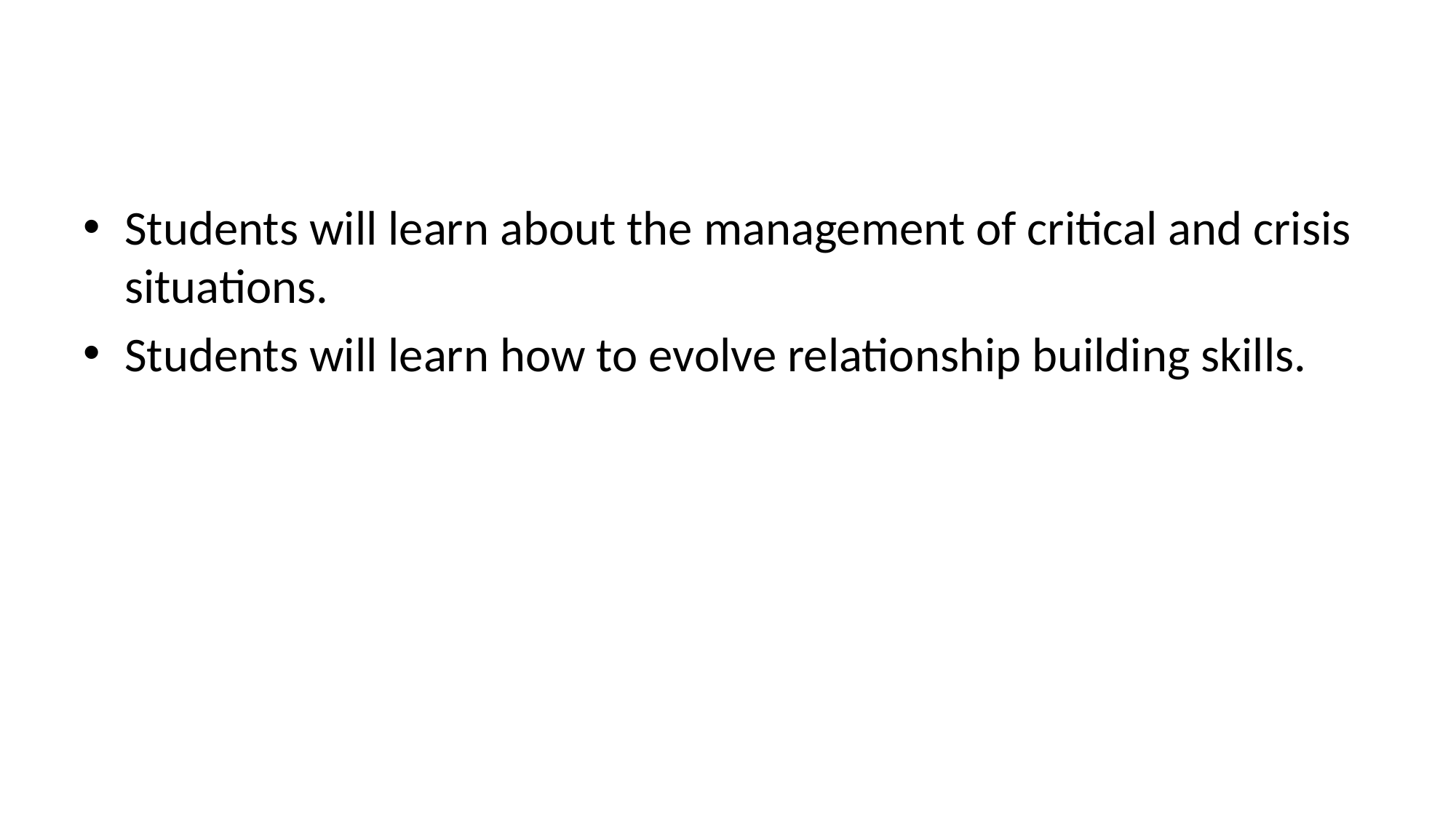

Students will learn about the management of critical and crisis situations.
Students will learn how to evolve relationship building skills.